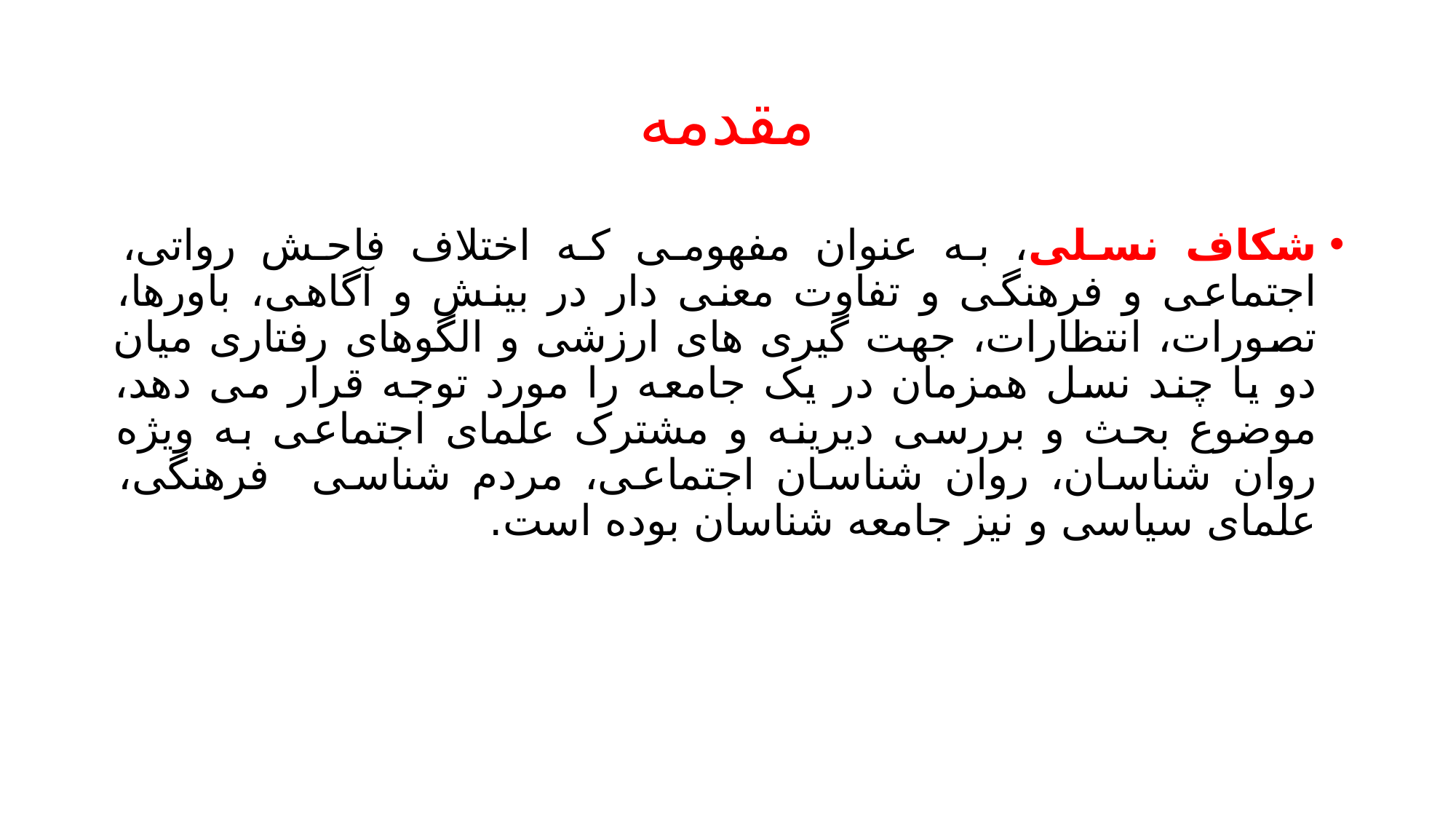

# مقدمه
شکاف نسلی، به عنوان مفهومی که اختلاف فاحش رواتی، اجتماعی و فرهنگی و تفاوت معنی دار در بینش و آگاهی، باورها، تصورات، انتظارات، جهت گیری های ارزشی و الگوهای رفتاری میان دو یا چند نسل همزمان در یک جامعه را مورد توجه قرار می دهد، موضوع بحث و بررسی دیرینه و مشترک علمای اجتماعی به ویژه روان شناسان، روان شناسان اجتماعی، مردم شناسی  فرهنگی، علمای سیاسی و نیز جامعه شناسان بوده است.